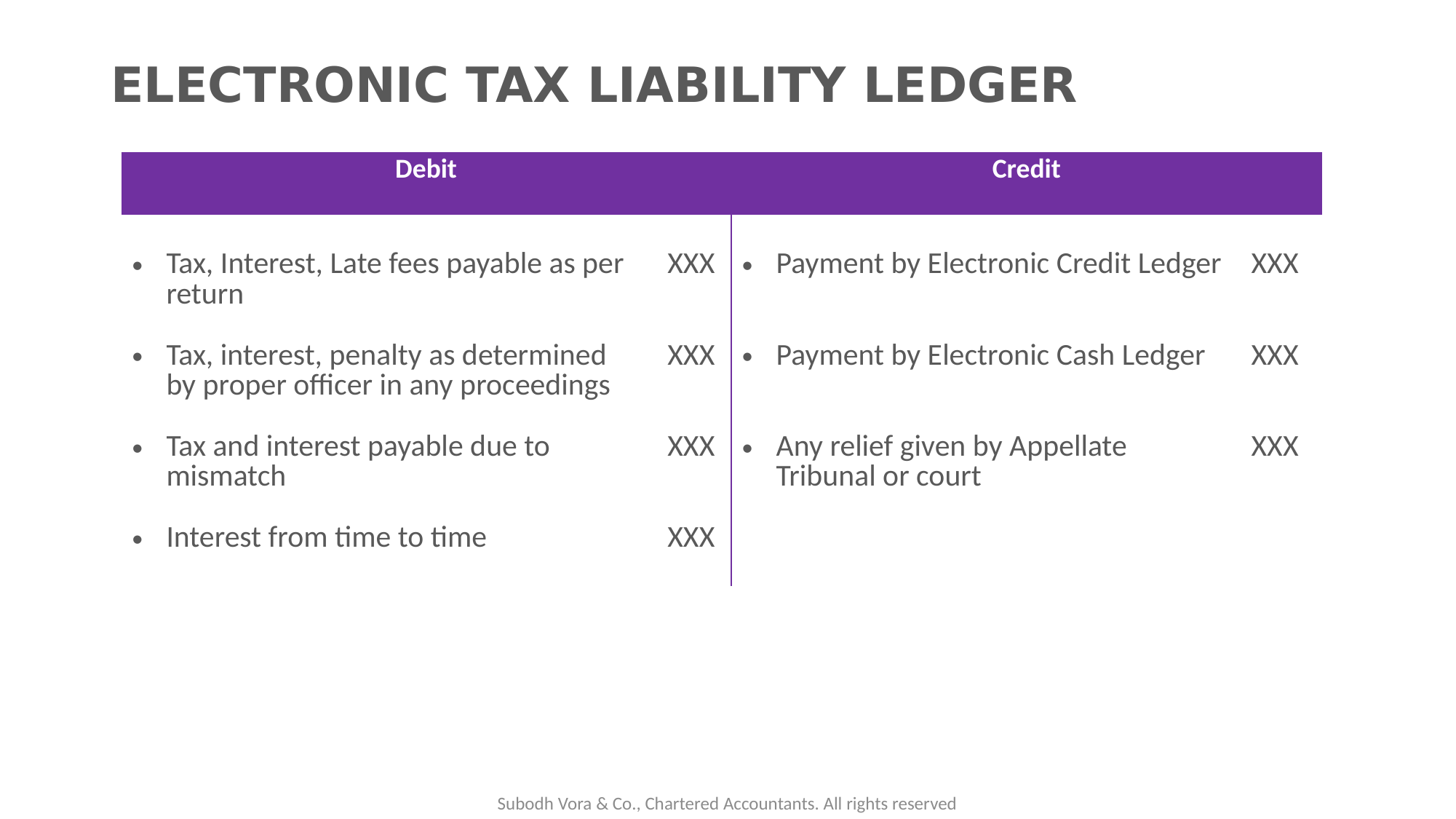

# ELECTRONIC TAX LIABILITY LEDGER

| Debit |  | Credit |  |
| --- | --- | --- | --- |
| Tax, Interest, Late fees payable as per return Tax, interest, penalty as determined by proper officer in any proceedings Tax and interest payable due to mismatch Interest from time to time | XXX XXX XXX XXX | Payment by Electronic Credit Ledger Payment by Electronic Cash Ledger Any relief given by Appellate Tribunal or court | XXX XXX XXX |
Subodh Vora & Co., Chartered Accountants. All rights reserved